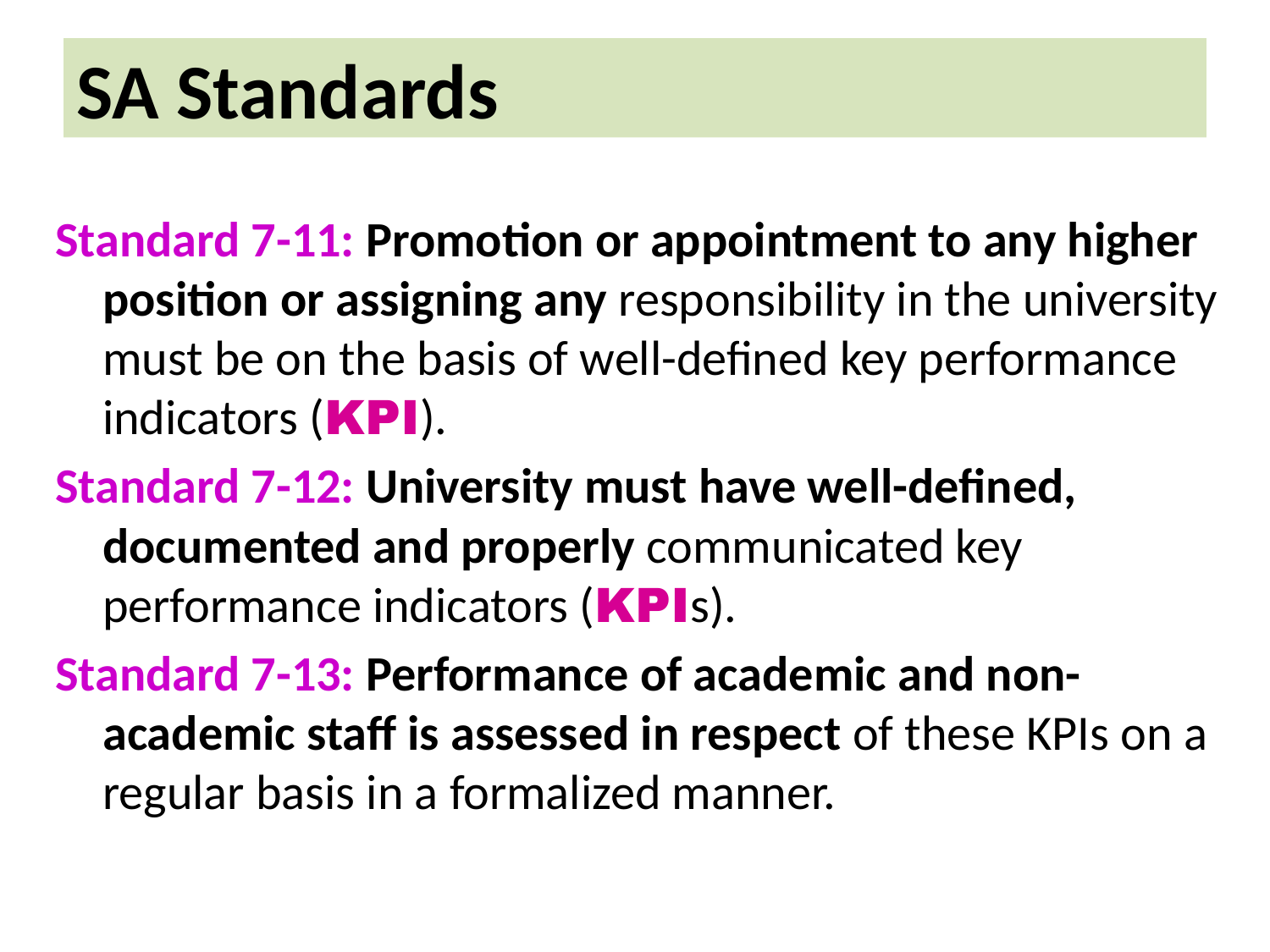

# SA Standards
Standard 7-11: Promotion or appointment to any higher position or assigning any responsibility in the university must be on the basis of well-defined key performance indicators (KPI).
Standard 7-12: University must have well-defined, documented and properly communicated key performance indicators (KPIs).
Standard 7-13: Performance of academic and non-academic staff is assessed in respect of these KPIs on a regular basis in a formalized manner.